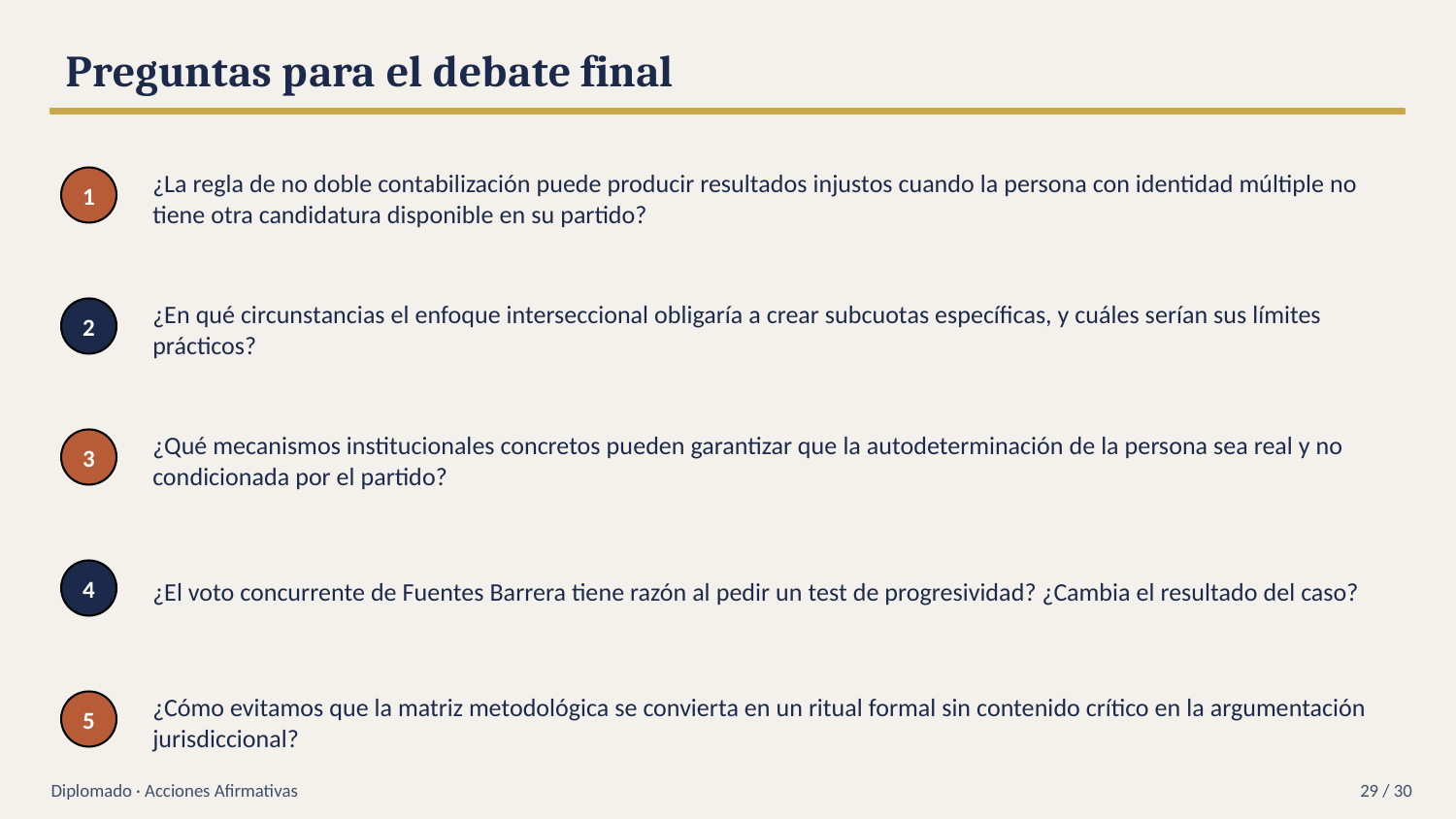

Preguntas para el debate final

¿La regla de no doble contabilización puede producir resultados injustos cuando la persona con identidad múltiple no tiene otra candidatura disponible en su partido?

1
¿En qué circunstancias el enfoque interseccional obligaría a crear subcuotas específicas, y cuáles serían sus límites prácticos?

2
¿Qué mecanismos institucionales concretos pueden garantizar que la autodeterminación de la persona sea real y no condicionada por el partido?

3
¿El voto concurrente de Fuentes Barrera tiene razón al pedir un test de progresividad? ¿Cambia el resultado del caso?

4
¿Cómo evitamos que la matriz metodológica se convierta en un ritual formal sin contenido crítico en la argumentación jurisdiccional?

5
Diplomado · Acciones Afirmativas
29 / 30